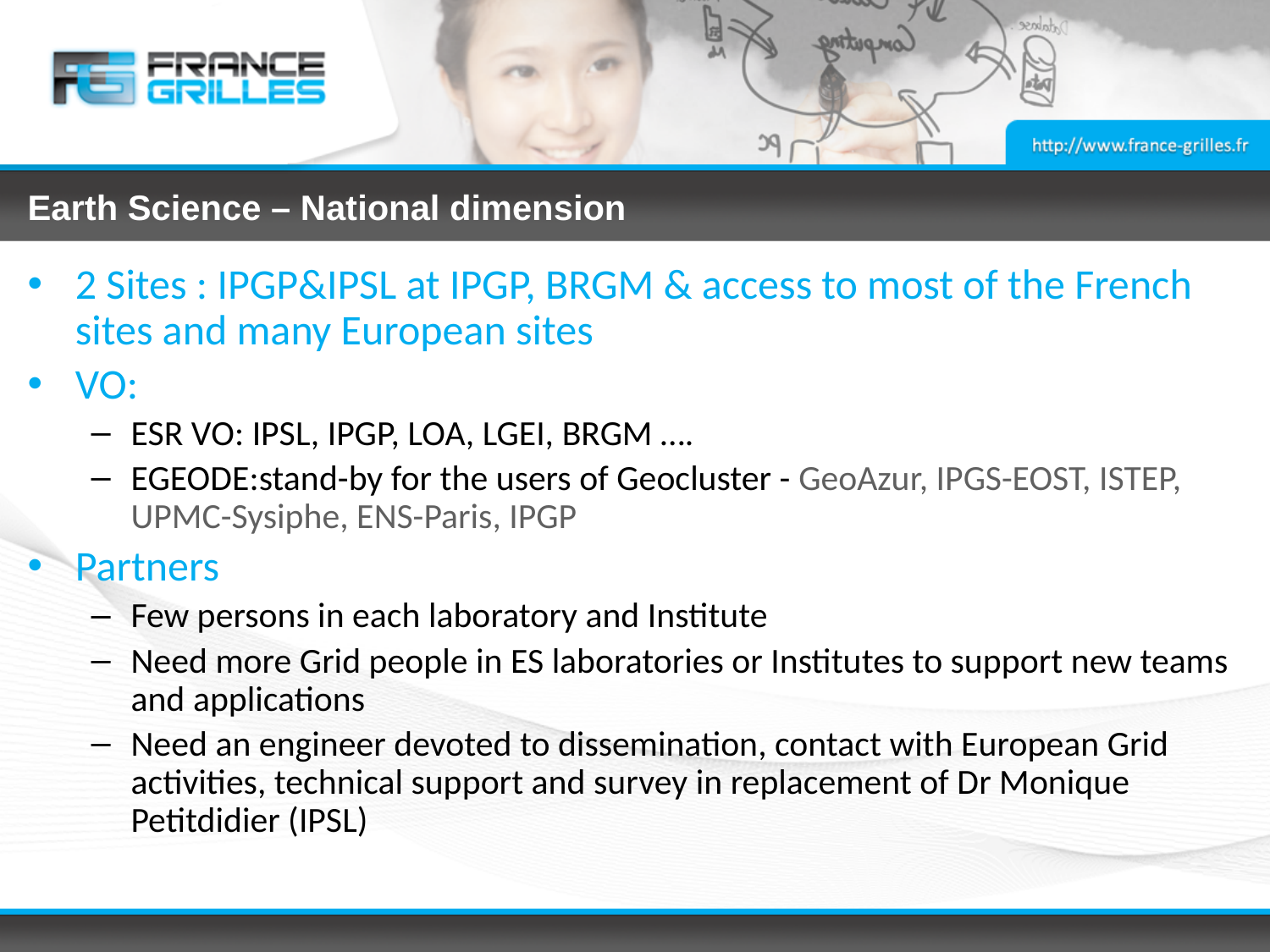

# Earth Science – National dimension
2 Sites : IPGP&IPSL at IPGP, BRGM & access to most of the French sites and many European sites
VO:
ESR VO: IPSL, IPGP, LOA, LGEI, BRGM ….
EGEODE:stand-by for the users of Geocluster - GeoAzur, IPGS-EOST, ISTEP, UPMC-Sysiphe, ENS-Paris, IPGP
Partners
Few persons in each laboratory and Institute
Need more Grid people in ES laboratories or Institutes to support new teams and applications
Need an engineer devoted to dissemination, contact with European Grid activities, technical support and survey in replacement of Dr Monique Petitdidier (IPSL)